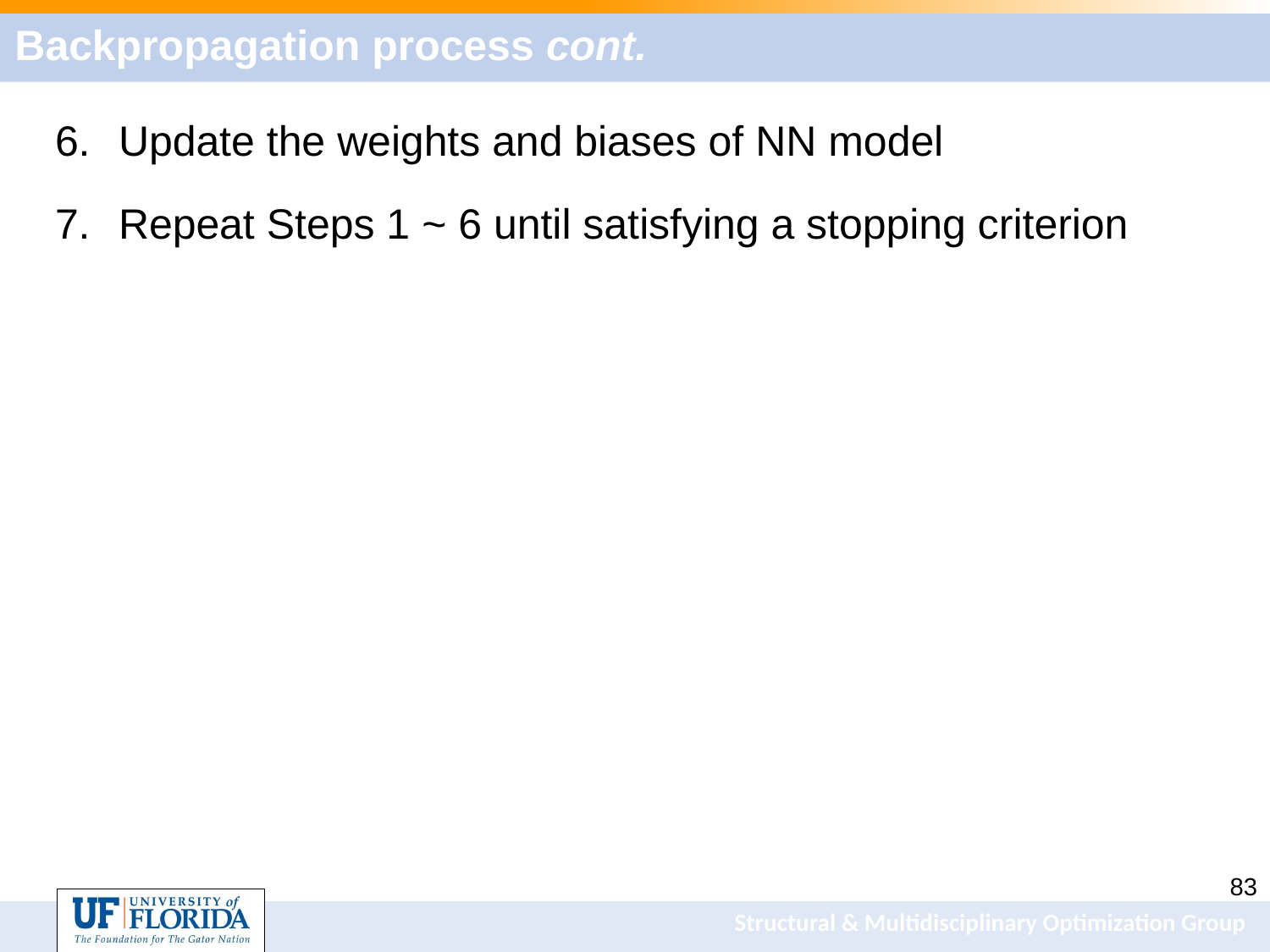

# Backpropagation process cont.
Update the weights and biases of NN model
Repeat Steps 1 ~ 6 until satisfying a stopping criterion